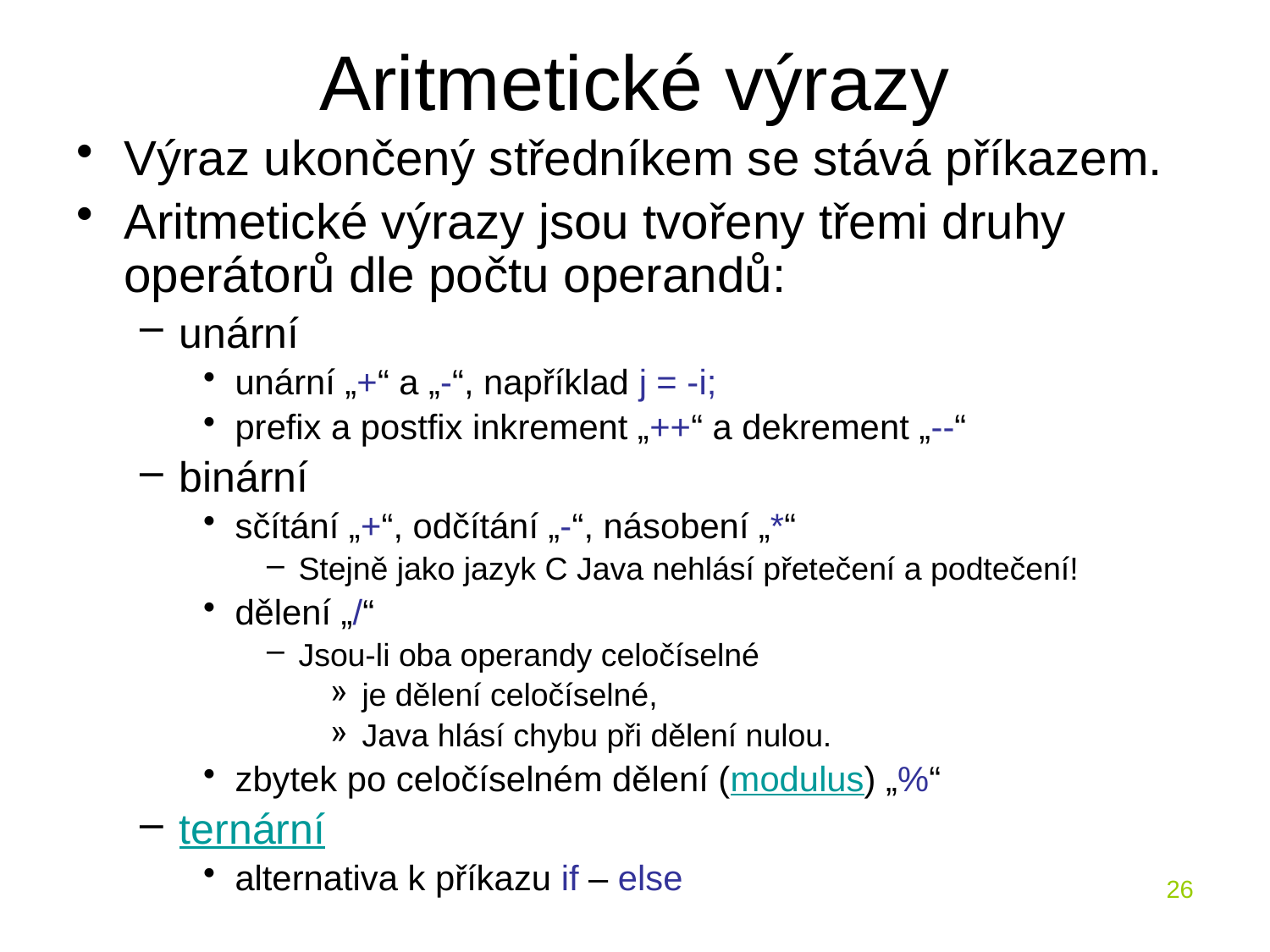

# Aritmetické výrazy
Výraz ukončený středníkem se stává příkazem.
Aritmetické výrazy jsou tvořeny třemi druhy operátorů dle počtu operandů:
unární
unární „+“ a „-“, například j = -i;
prefix a postfix inkrement „++“ a dekrement „--“
binární
sčítání „+“, odčítání „-“, násobení „*“
Stejně jako jazyk C Java nehlásí přetečení a podtečení!
dělení „/“
Jsou-li oba operandy celočíselné
je dělení celočíselné,
Java hlásí chybu při dělení nulou.
zbytek po celočíselném dělení (modulus) „%“
ternární
alternativa k příkazu if – else
26